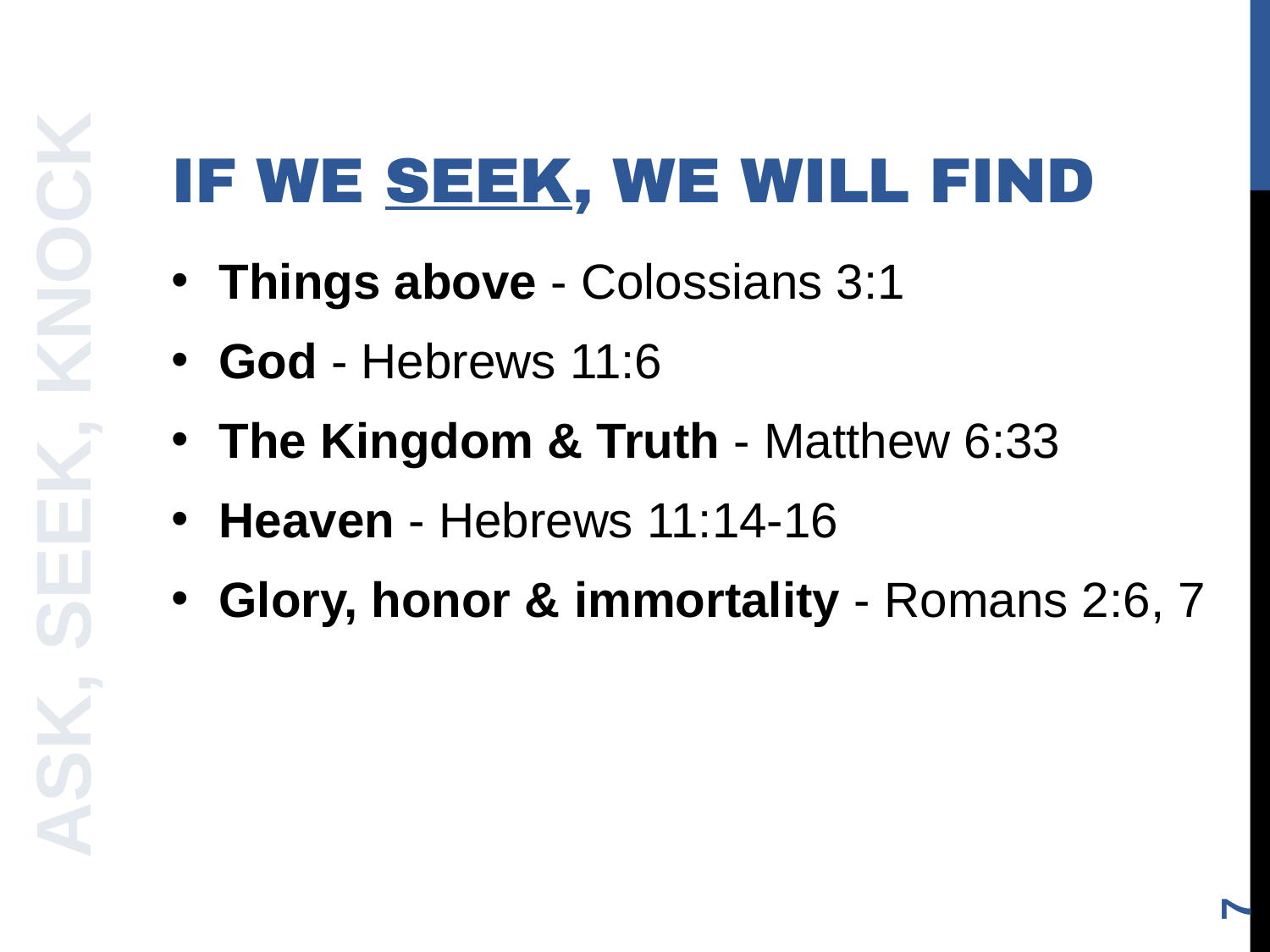

# If we seek, we will find
Things above - Colossians 3:1
God - Hebrews 11:6
The Kingdom & Truth - Matthew 6:33
Heaven - Hebrews 11:14-16
Glory, honor & immortality - Romans 2:6, 7
ASK, SEEK, KNOCK
7